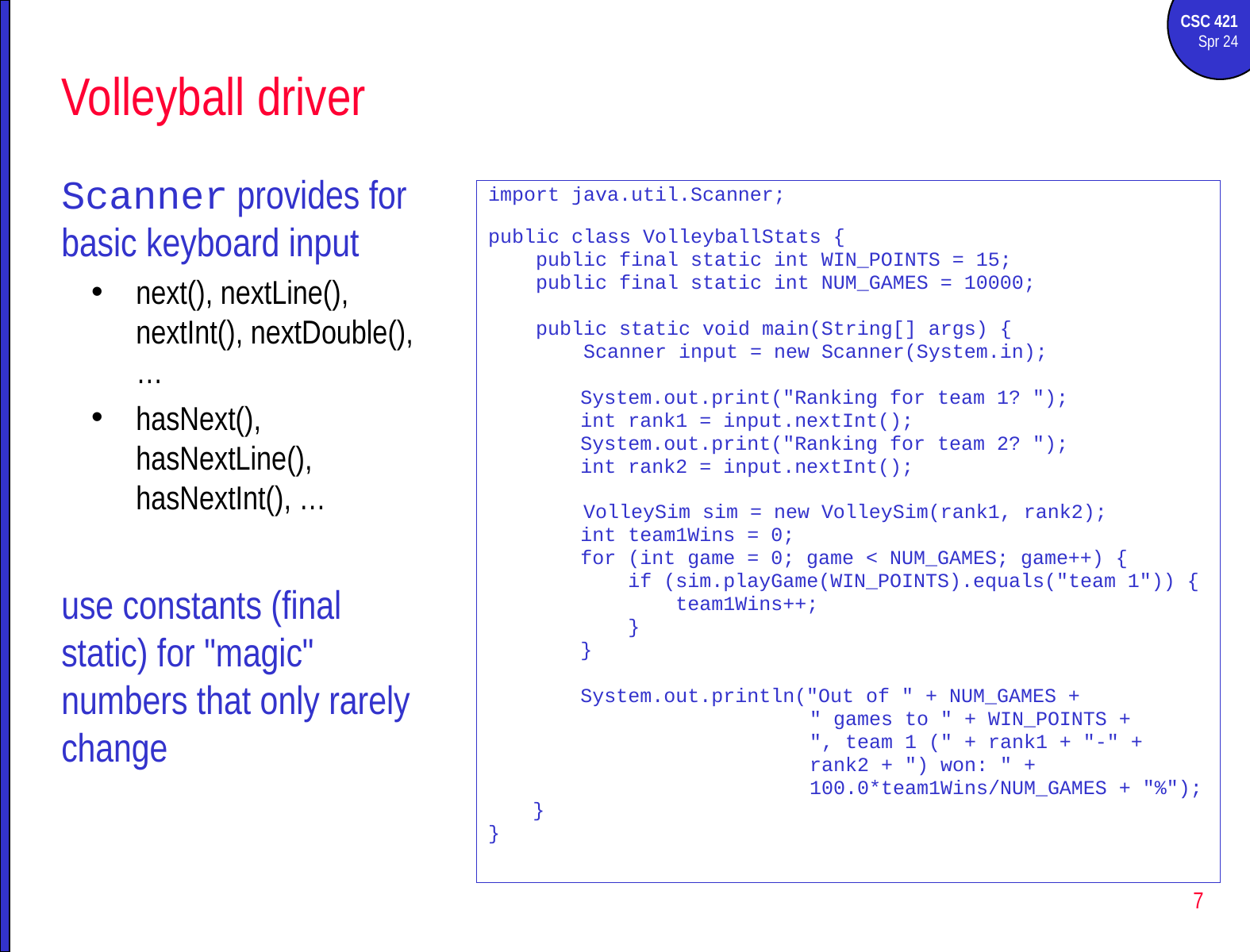

# Volleyball driver
Scanner provides for basic keyboard input
next(), nextLine(), nextInt(), nextDouble(), …
hasNext(), hasNextLine(), hasNextInt(), …

use constants (final static) for "magic" numbers that only rarely change
import java.util.Scanner;

public class VolleyballStats {
    public final static int WIN_POINTS = 15;
    public final static int NUM_GAMES = 10000;

    public static void main(String[] args) {
        Scanner input = new Scanner(System.in);

	    System.out.print("Ranking for team 1? ");
	    int rank1 = input.nextInt();
	    System.out.print("Ranking for team 2? ");
	    int rank2 = input.nextInt();

        VolleySim sim = new VolleySim(rank1, rank2);
	    int team1Wins = 0;
	    for (int game = 0; game < NUM_GAMES; game++) {
	        if (sim.playGame(WIN_POINTS).equals("team 1")) {
	            team1Wins++;
	        }
	    }

	    System.out.println("Out of " + NUM_GAMES +
                           " games to " + WIN_POINTS +
                           ", team 1 (" + rank1 + "-" +
                           rank2 + ") won: " +
                           100.0*team1Wins/NUM_GAMES + "%");
	}
}
7